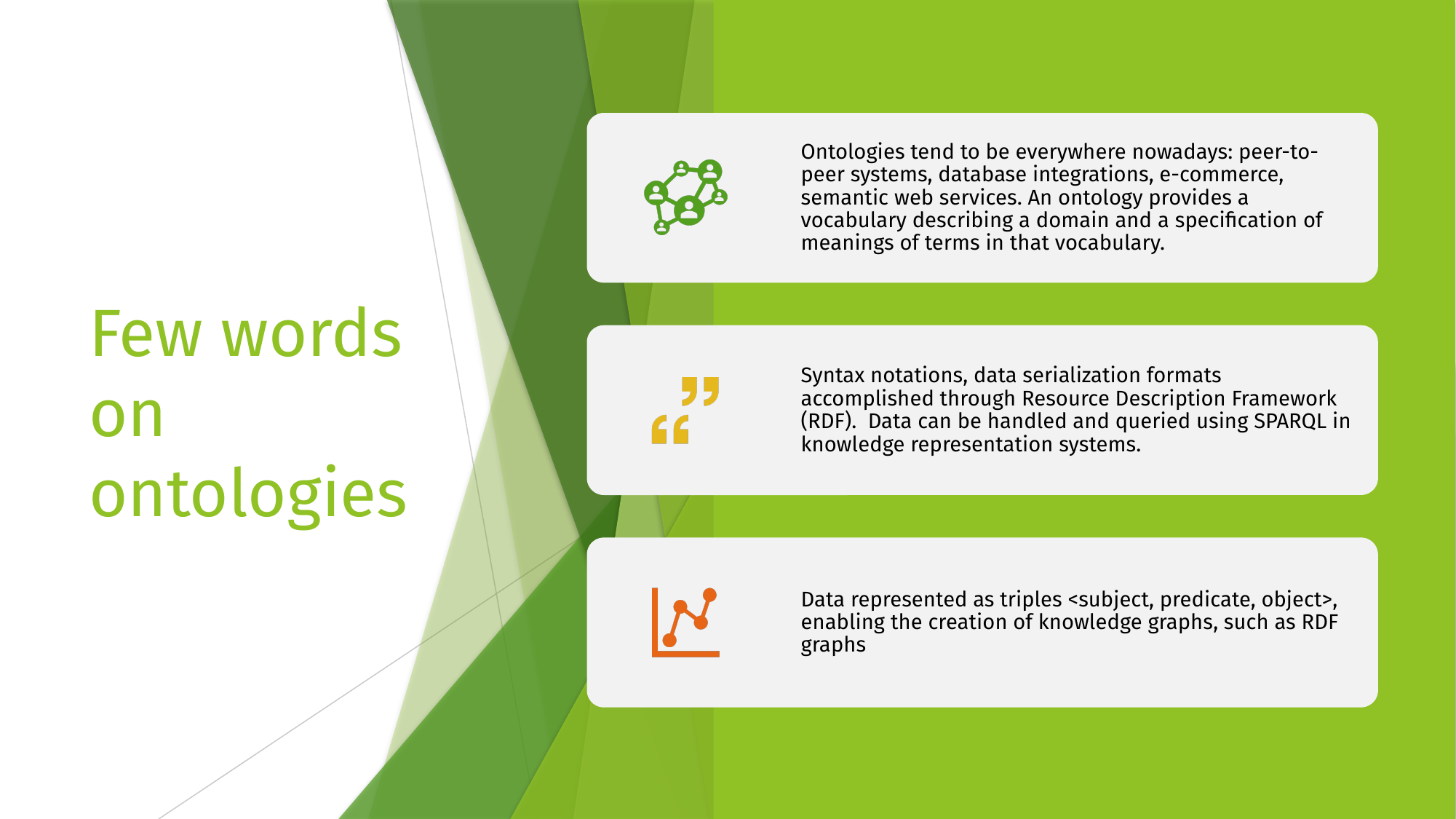

Ontologies tend to be everywhere nowadays: peer-to-peer systems, database integrations, e-commerce, semantic web services. An ontology provides a vocabulary describing a domain and a specification of meanings of terms in that vocabulary.
Syntax notations, data serialization formats accomplished through Resource Description Framework (RDF).  Data can be handled and queried using SPARQL in knowledge representation systems.
Data represented as triples <subject, predicate, object>, enabling the creation of knowledge graphs, such as RDF graphs
# Few words on ontologies